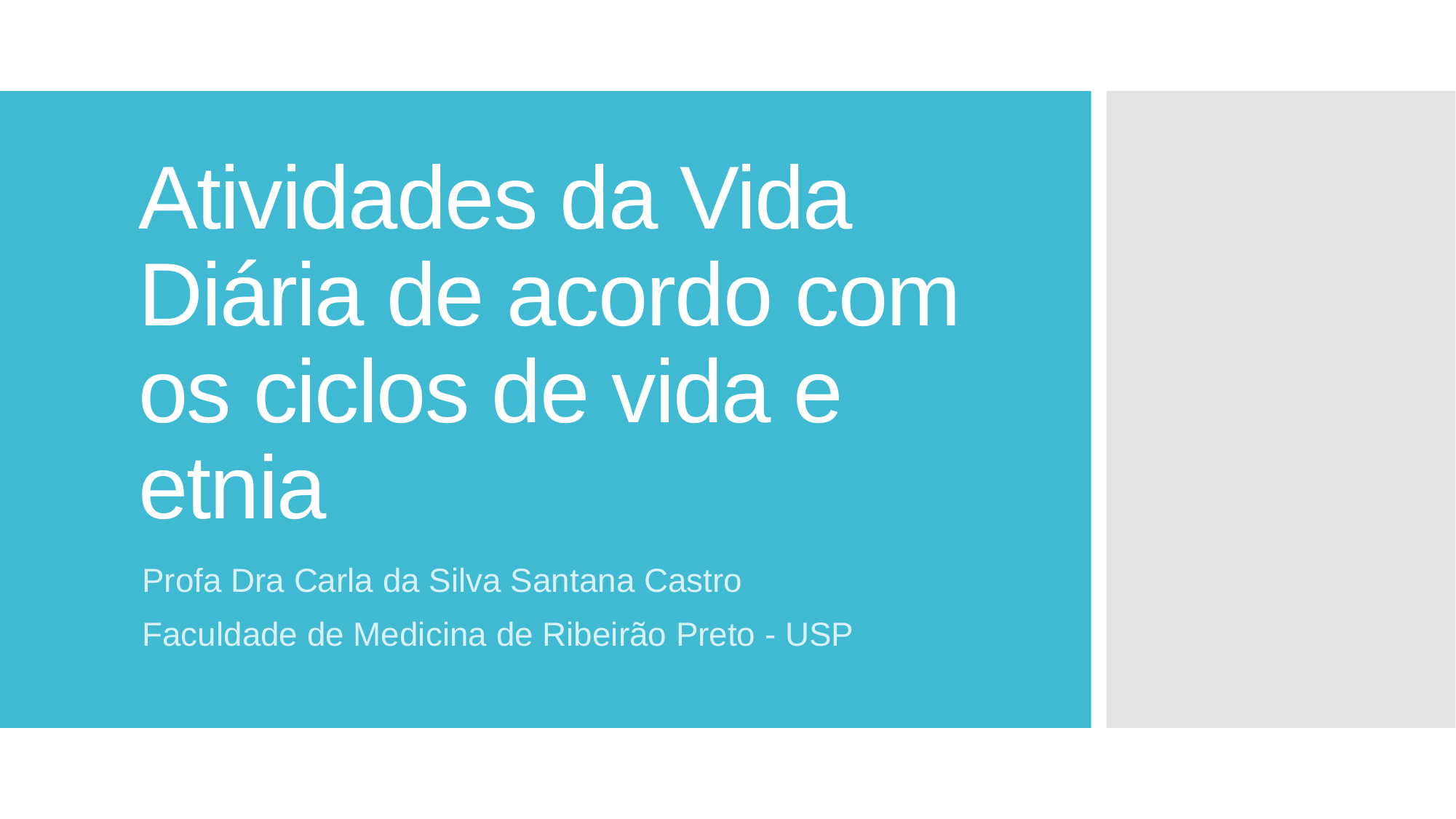

# Atividades da Vida Diária de acordo com os ciclos de vida e etnia
Profa Dra Carla da Silva Santana Castro
Faculdade de Medicina de Ribeirão Preto - USP